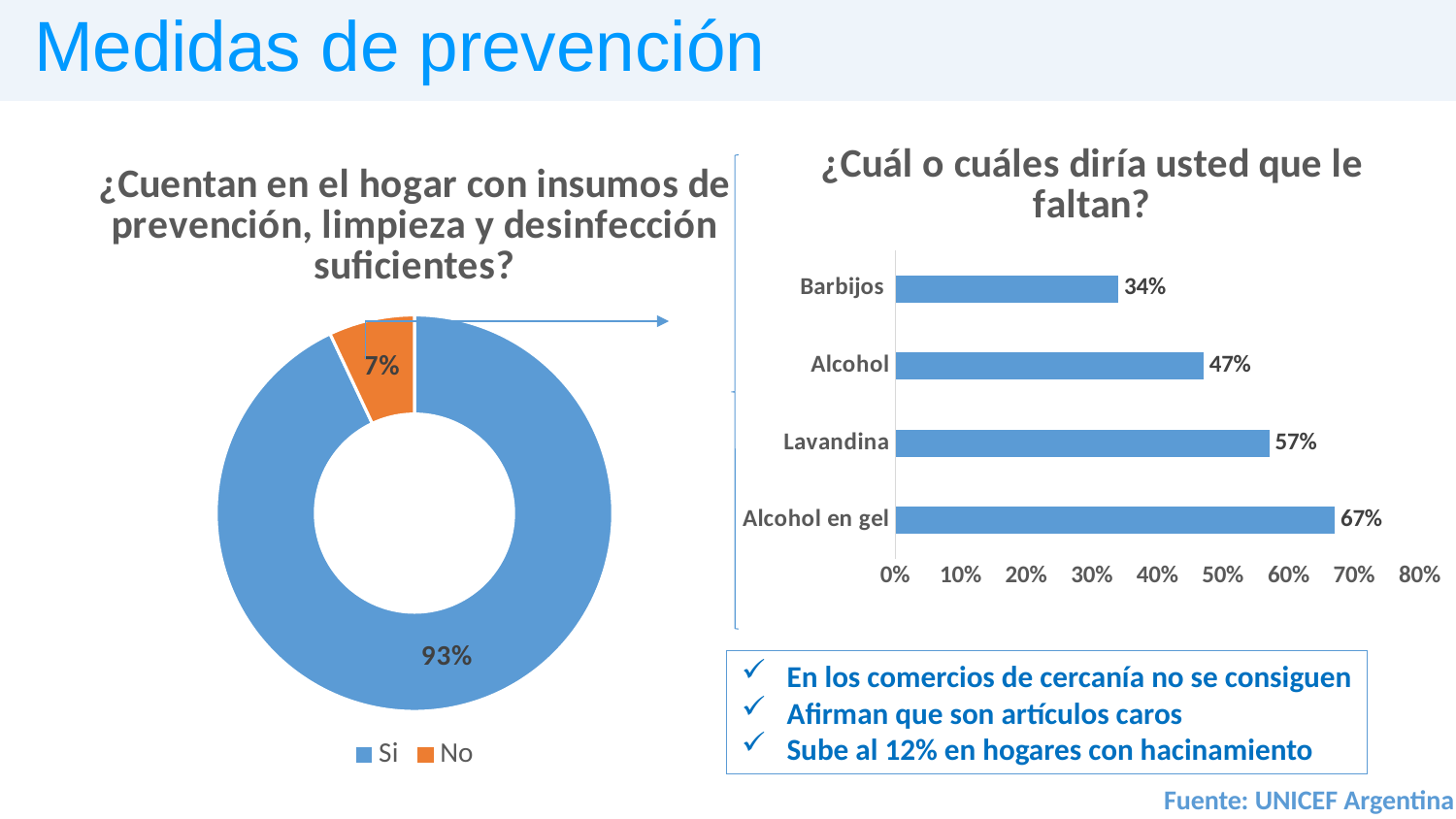

Medidas de prevención

### Chart:

| Category | ¿Cuál o cuáles diría usted que le faltan? |
|---|---|
| Alcohol en gel | 0.67 |
| Lavandina | 0.57 |
| Alcohol | 0.47 |
| Barbijos  | 0.34 |

### Chart:

| Category | ¿Cuentan en el hogar con insumos de prevención, limpieza y desinfección suficientes? |
|---|---|
| Si | 0.93 |
| No | 0.07 |
En los comercios de cercanía no se consiguen
Afirman que son artículos caros
Sube al 12% en hogares con hacinamiento
Fuente: UNICEF Argentina